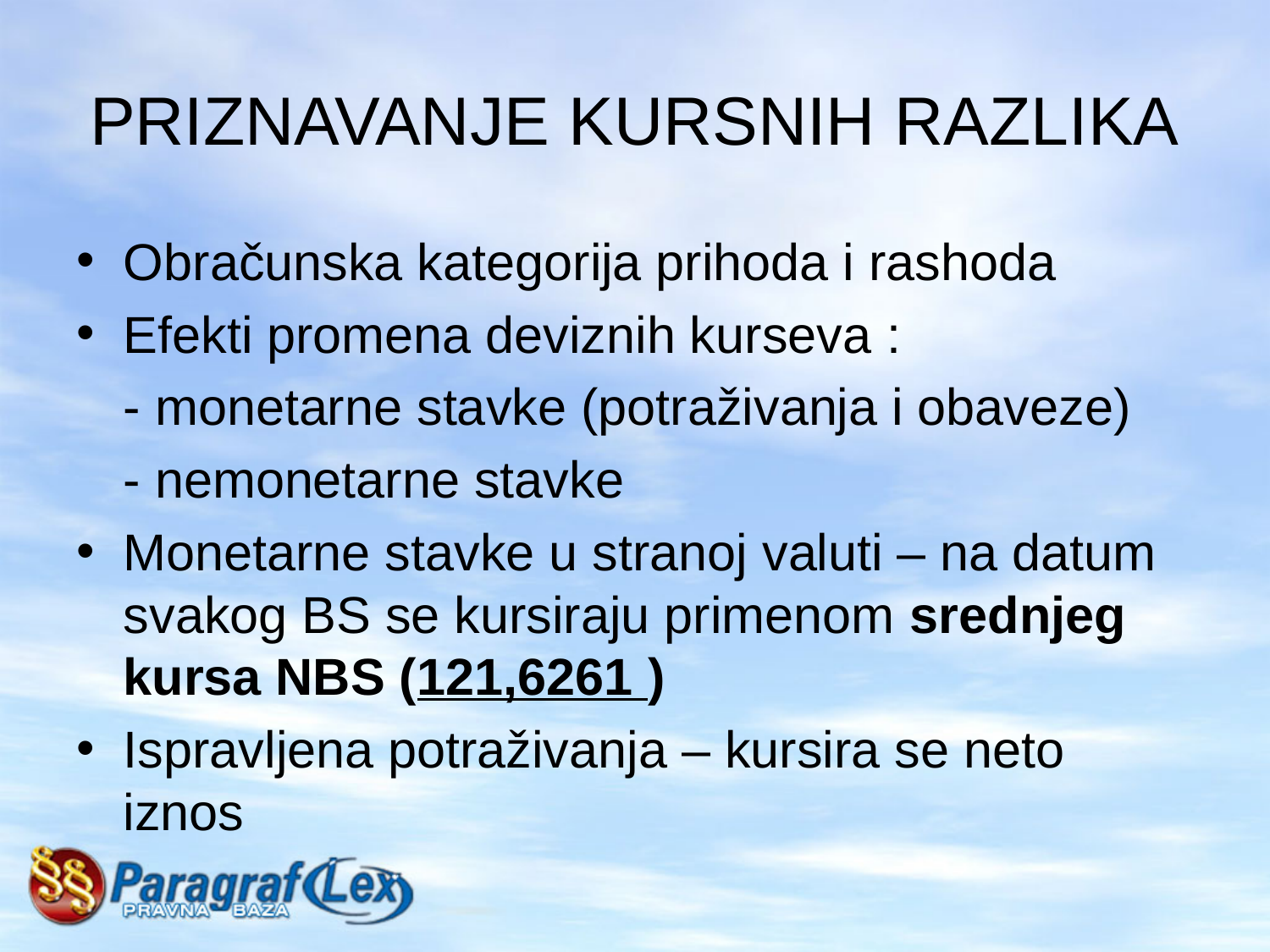

# PRIZNAVANJE KURSNIH RAZLIKA
Obračunska kategorija prihoda i rashoda
Efekti promena deviznih kurseva :
	- monetarne stavke (potraživanja i obaveze)
	- nemonetarne stavke
Monetarne stavke u stranoj valuti – na datum svakog BS se kursiraju primenom srednjeg kursa NBS (121,6261 )
Ispravljena potraživanja – kursira se neto iznos